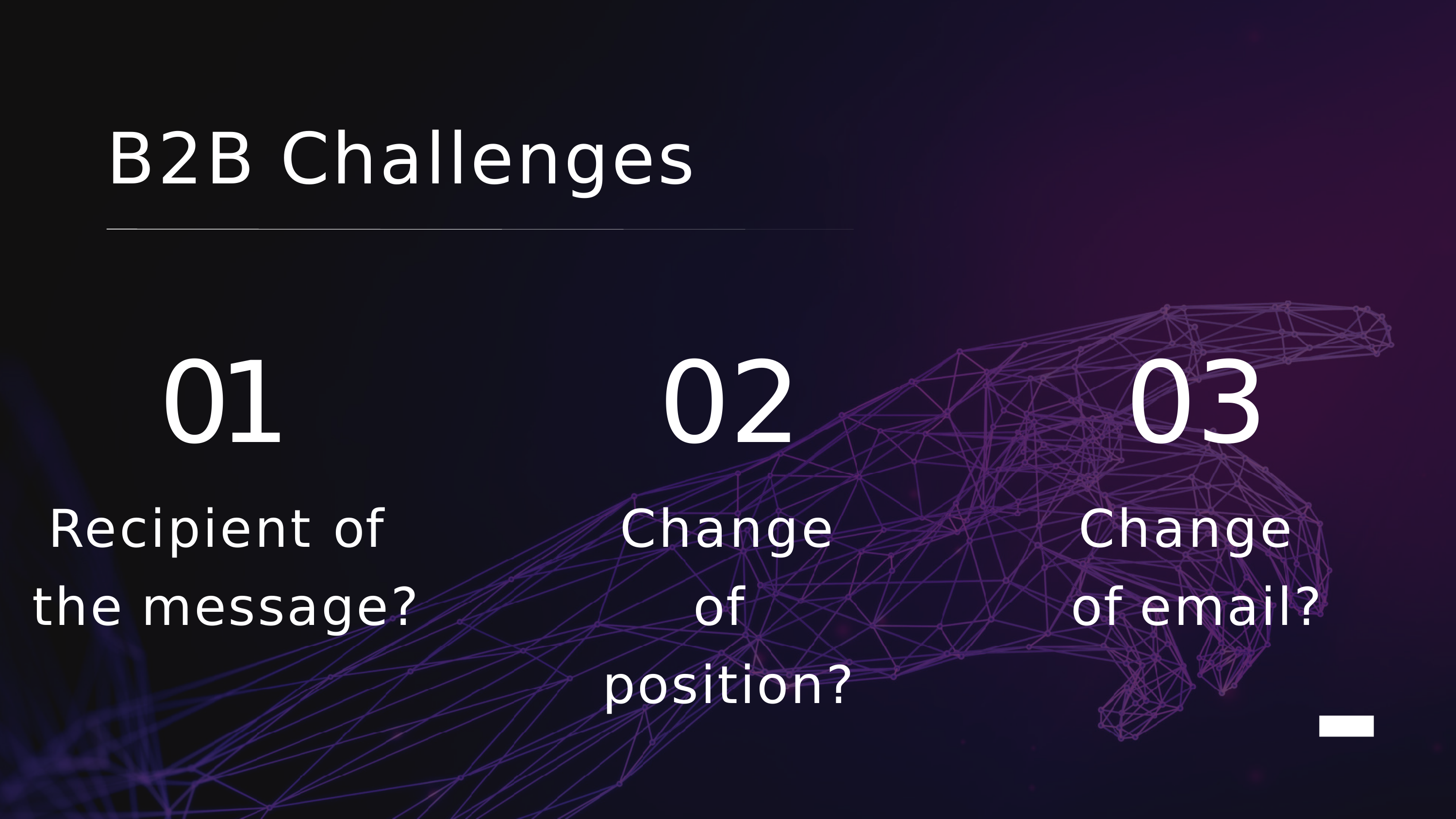

# B2B Challenges

01
Recipient of  the message?
02
Change of  position?
03
Change  of email?